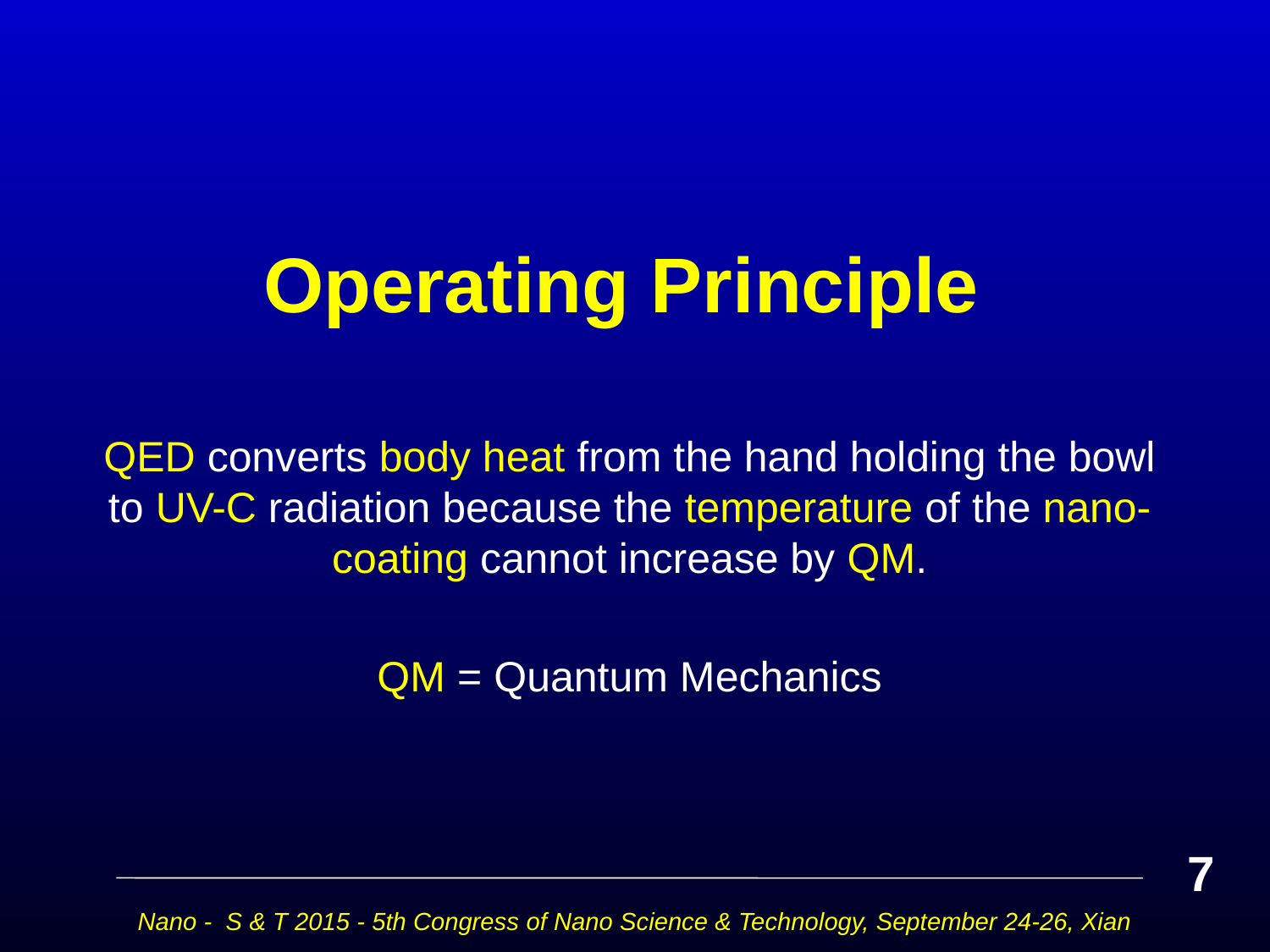

# Operating Principle
QED converts body heat from the hand holding the bowl to UV-C radiation because the temperature of the nano-coating cannot increase by QM.

QM = Quantum Mechanics
7
Nano -  S & T 2015 - 5th Congress of Nano Science & Technology, September 24-26, Xian